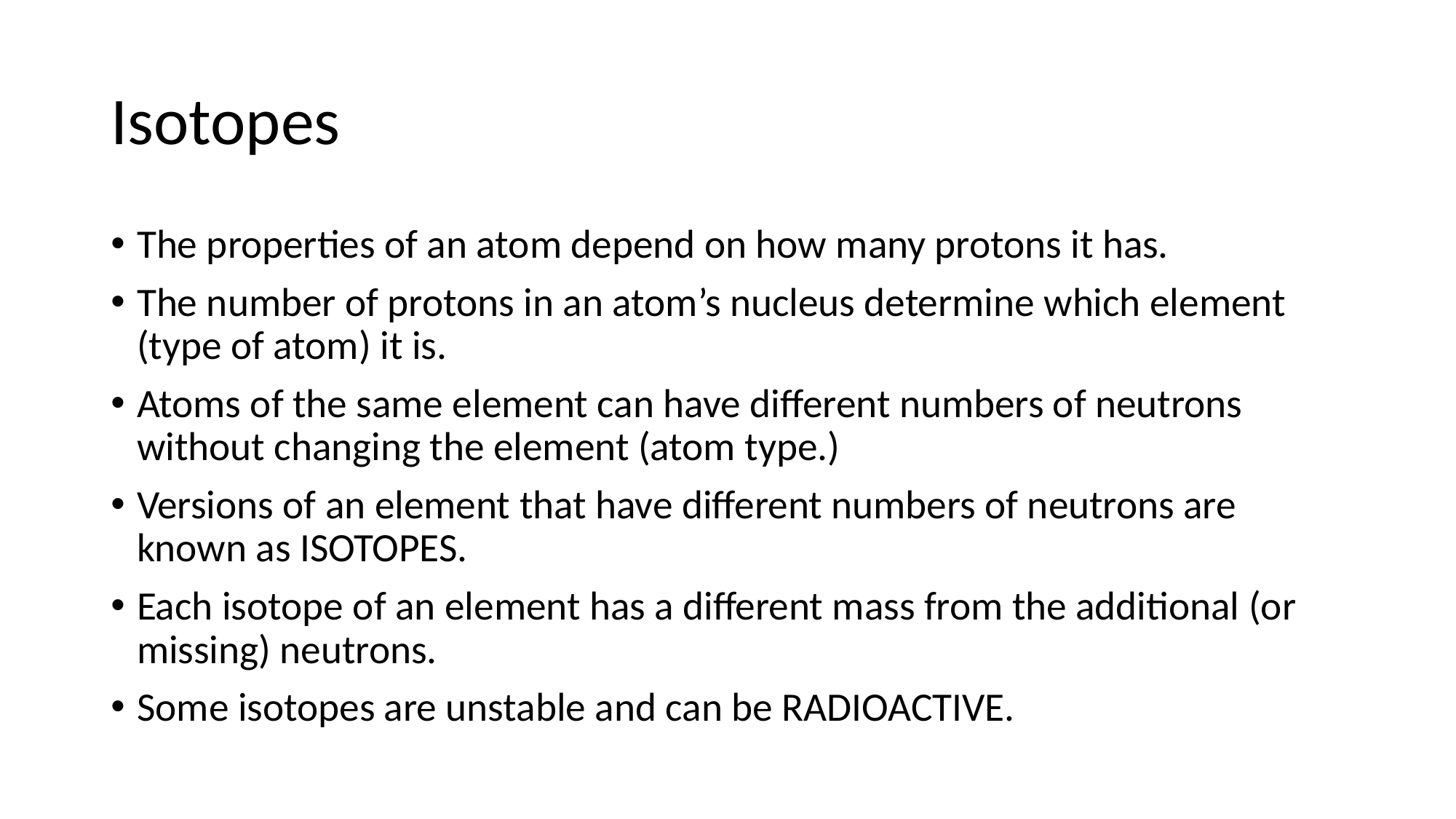

# Isotopes
The properties of an atom depend on how many protons it has.
The number of protons in an atom’s nucleus determine which element (type of atom) it is.
Atoms of the same element can have different numbers of neutrons without changing the element (atom type.)
Versions of an element that have different numbers of neutrons are known as ISOTOPES.
Each isotope of an element has a different mass from the additional (or missing) neutrons.
Some isotopes are unstable and can be RADIOACTIVE.